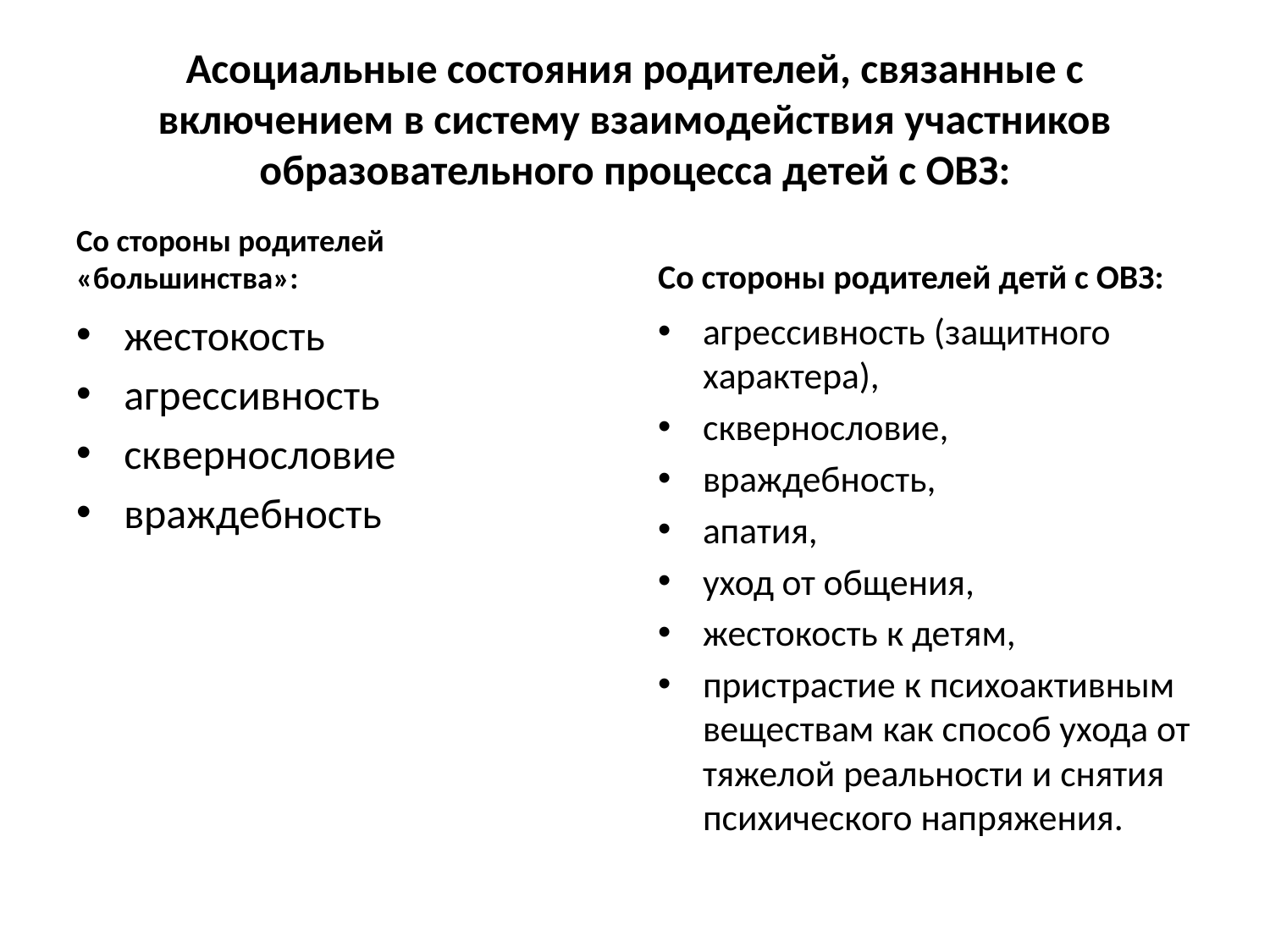

# Асоциальные состояния родителей, связанные с включением в систему взаимодействия участников образовательного процесса детей с ОВЗ:
Со стороны родителей «большинства»:
Со стороны родителей детй с ОВЗ:
жестокость
агрессивность
сквернословие
враждебность
агрессивность (защитного характера),
сквернословие,
враждебность,
апатия,
уход от общения,
жестокость к детям,
пристрастие к психоактивным веществам как способ ухода от тяжелой реальности и снятия психического напряжения.